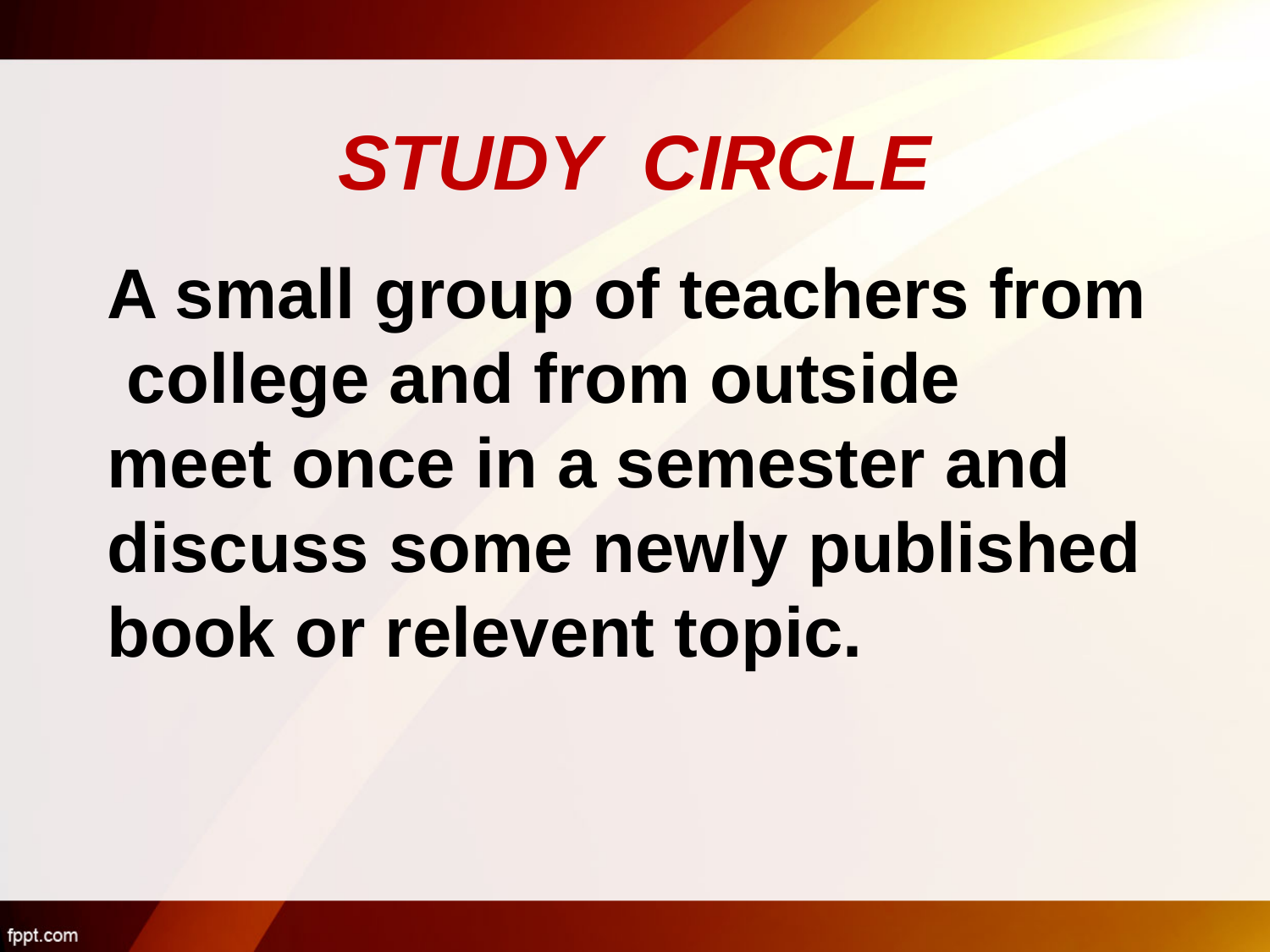

STUDY  CIRCLE

A small group of teachers from  college and from outside  meet once in a semester and discuss some newly published book or relevent topic.